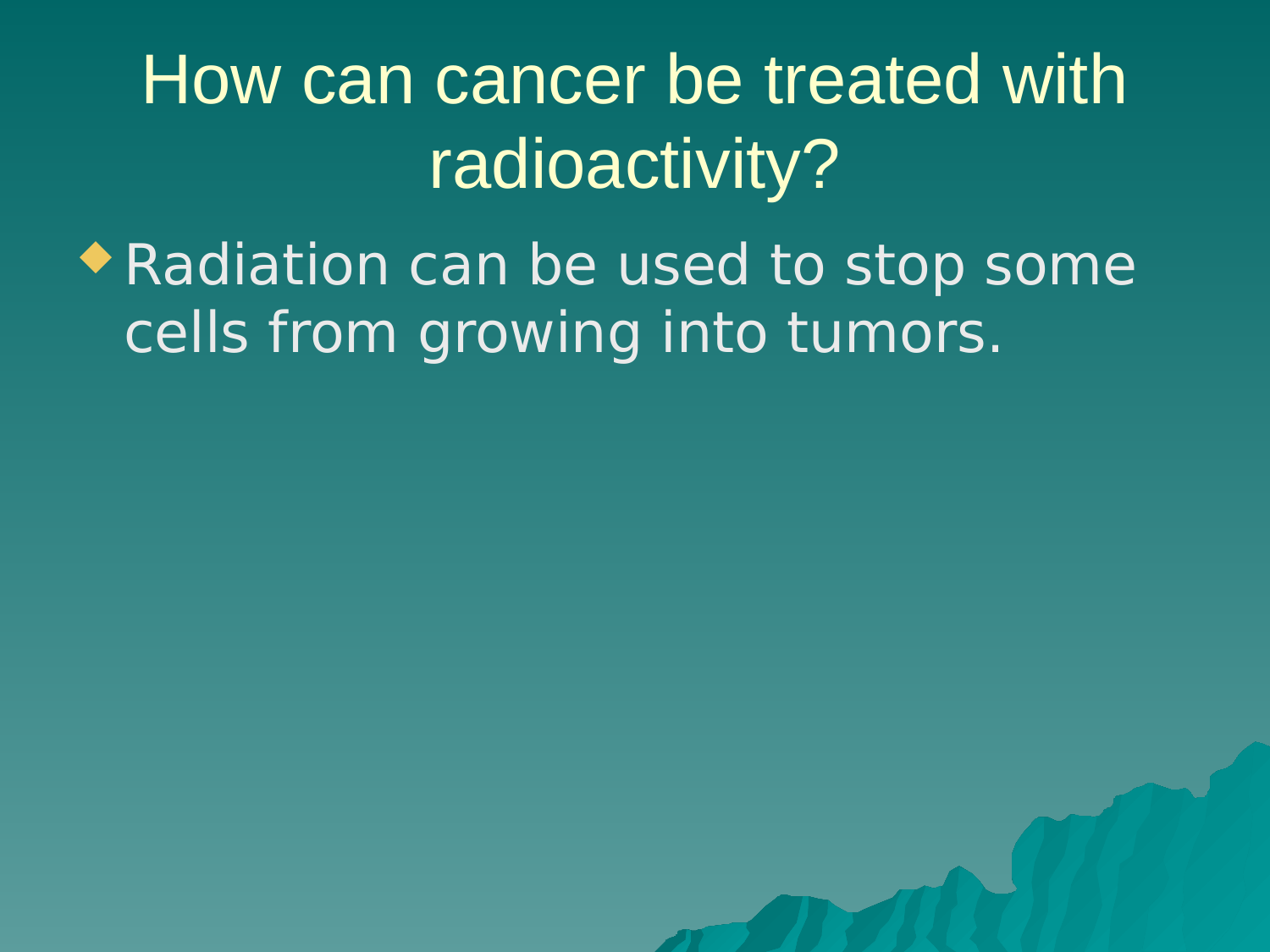

# How can cancer be treated with radioactivity?
Radiation can be used to stop some cells from growing into tumors.